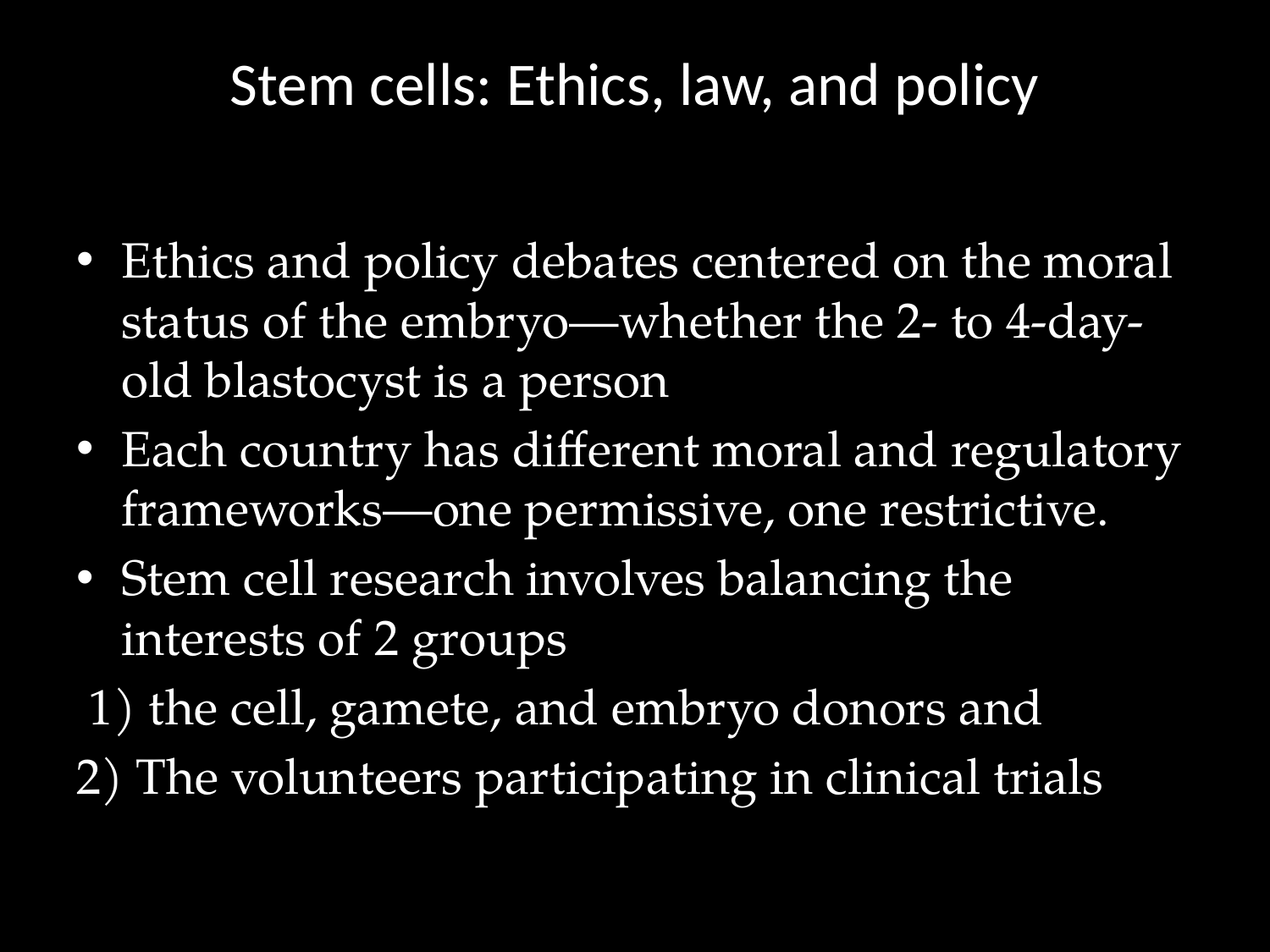

# Stem cells: Ethics, law, and policy
Ethics and policy debates centered on the moral status of the embryo—whether the 2- to 4-day-old blastocyst is a person
Each country has different moral and regulatory frameworks—one permissive, one restrictive.
Stem cell research involves balancing the interests of 2 groups
 1) the cell, gamete, and embryo donors and
2) The volunteers participating in clinical trials